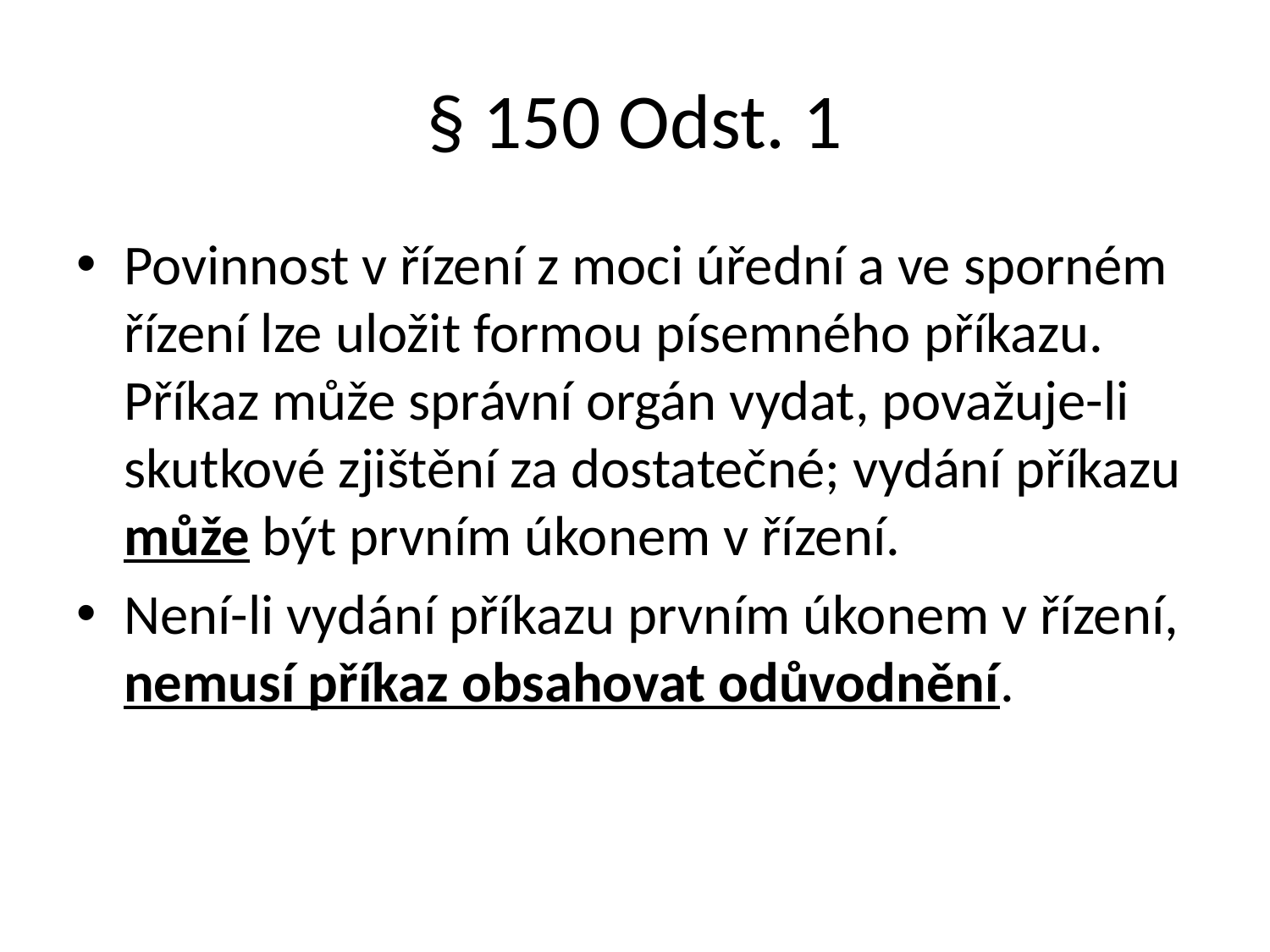

# § 150 Odst. 1
Povinnost v řízení z moci úřední a ve sporném řízení lze uložit formou písemného příkazu. Příkaz může správní orgán vydat, považuje-li skutkové zjištění za dostatečné; vydání příkazu může být prvním úkonem v řízení.
Není-li vydání příkazu prvním úkonem v řízení, nemusí příkaz obsahovat odůvodnění.